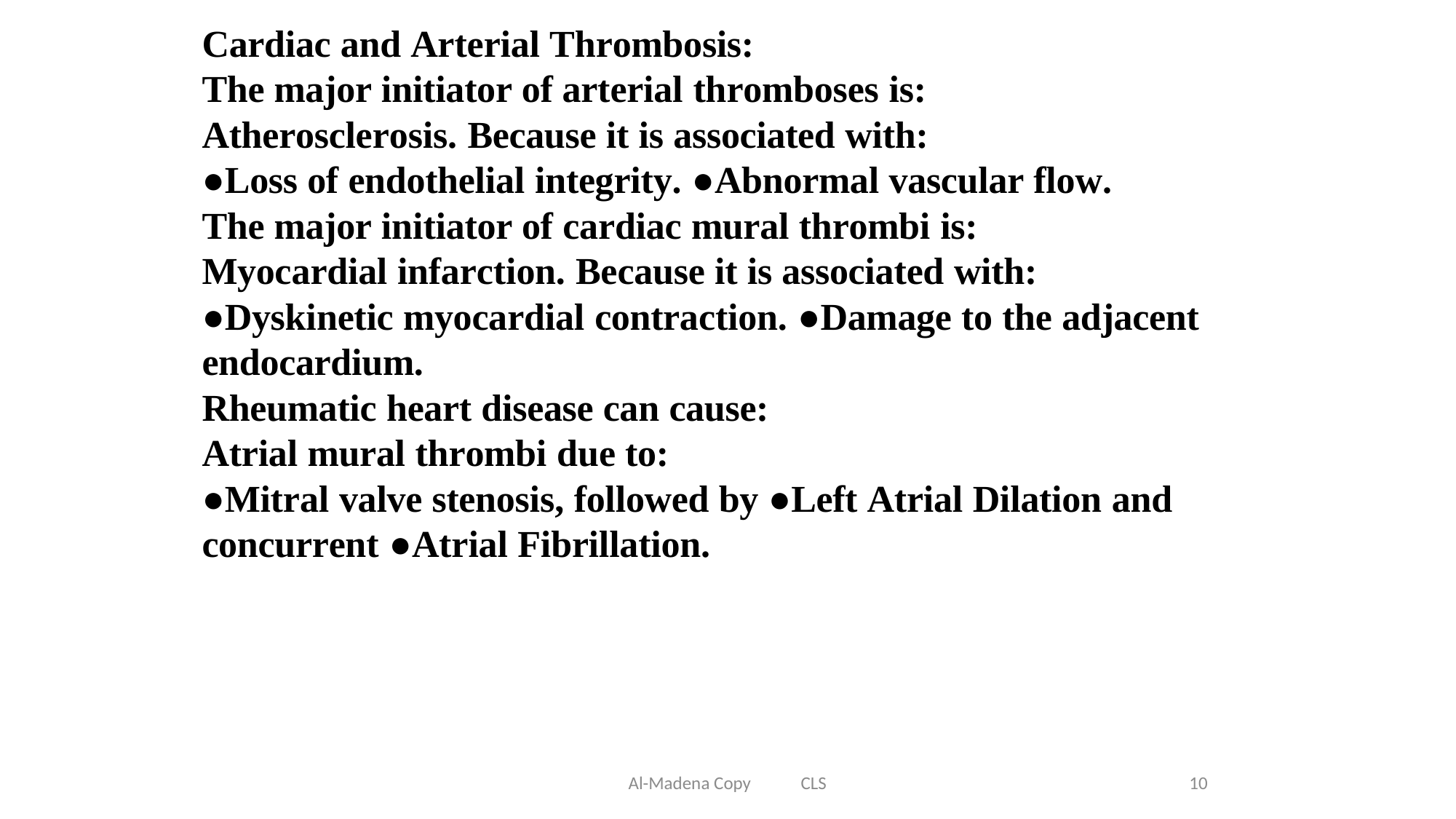

Cardiac and Arterial Thrombosis:
The major initiator of arterial thromboses is:
Atherosclerosis. Because it is associated with:
●Loss of endothelial integrity. ●Abnormal vascular flow. The major initiator of cardiac mural thrombi is: Myocardial infarction. Because it is associated with:
●Dyskinetic myocardial contraction. ●Damage to the adjacent endocardium.
Rheumatic heart disease can cause: Atrial mural thrombi due to:
●Mitral valve stenosis, followed by ●Left Atrial Dilation and concurrent ●Atrial Fibrillation.
Al-Madena Copy            CLS
10